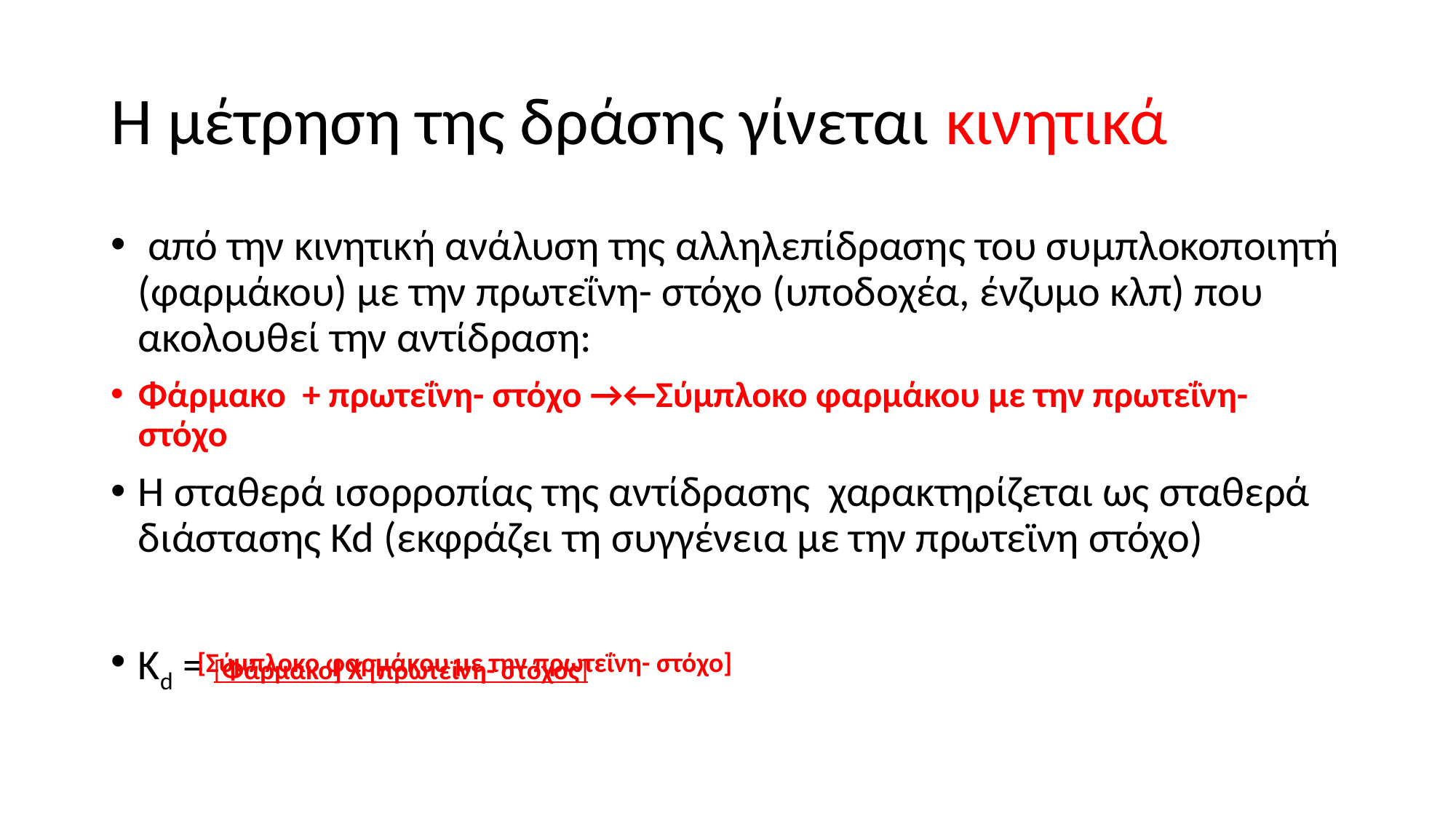

# Η μέτρηση της δράσης γίνεται κινητικά
 από την κινητική ανάλυση της αλληλεπίδρασης του συμπλοκοποιητή (φαρμάκου) με την πρωτεΐνη- στόχο (υποδοχέα, ένζυμο κλπ) που ακολουθεί την αντίδραση:
Φάρμακο  + πρωτεΐνη- στόχο →←Σύμπλοκο φαρμάκου με την πρωτεΐνη- στόχο
Η σταθερά ισορροπίας της αντίδρασης  χαρακτηρίζεται ως σταθερά διάστασης Kd (εκφράζει τη συγγένεια με την πρωτεϊνη στόχο)

Kd = [Φάρμακο] Χ [πρωτεΐνη- στόχος]
[Σύμπλοκο φαρμάκου με την πρωτεΐνη- στόχο]